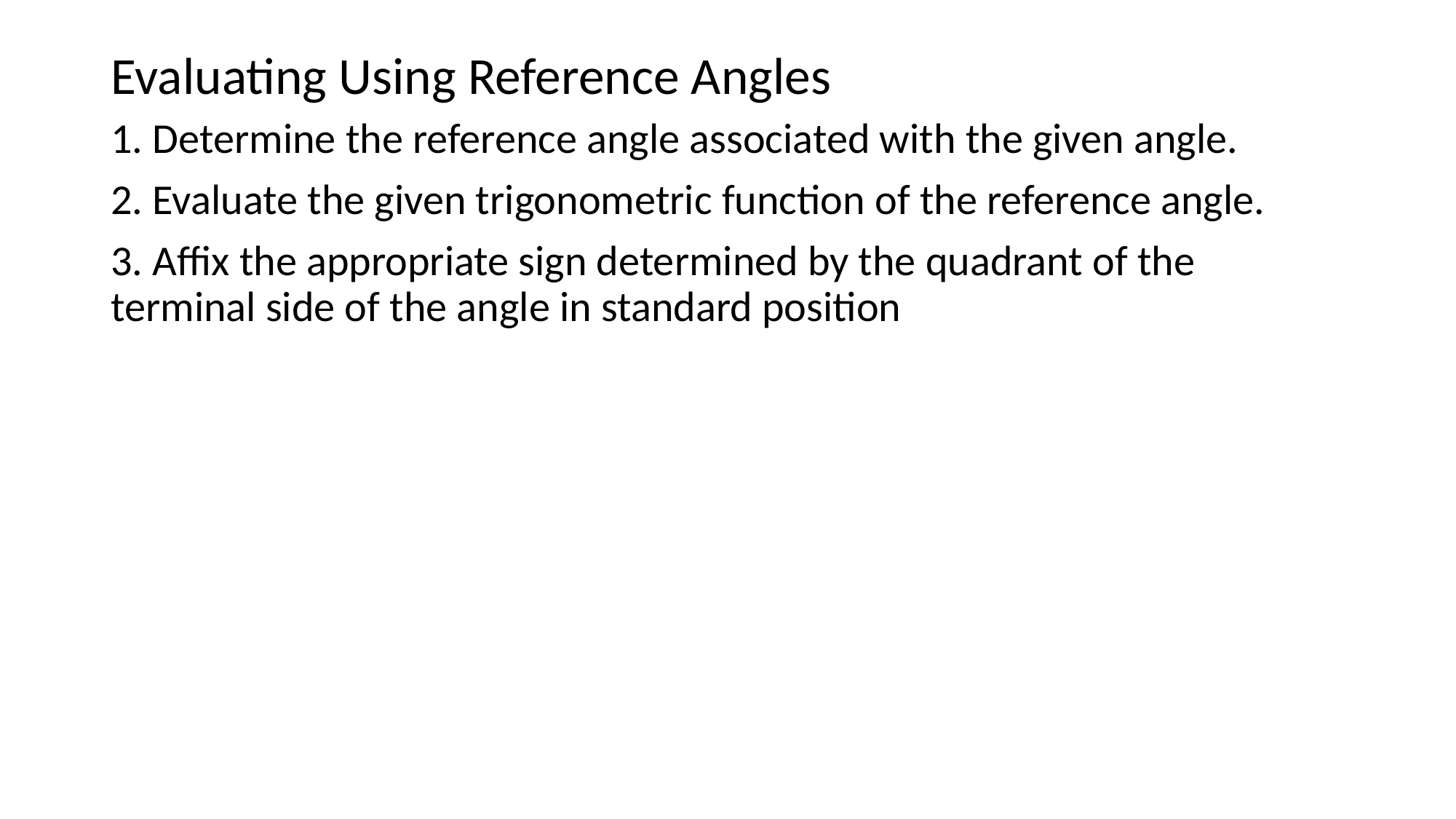

# Evaluating Using Reference Angles
1. Determine the reference angle associated with the given angle.
2. Evaluate the given trigonometric function of the reference angle.
3. Affix the appropriate sign determined by the quadrant of the terminal side of the angle in standard position